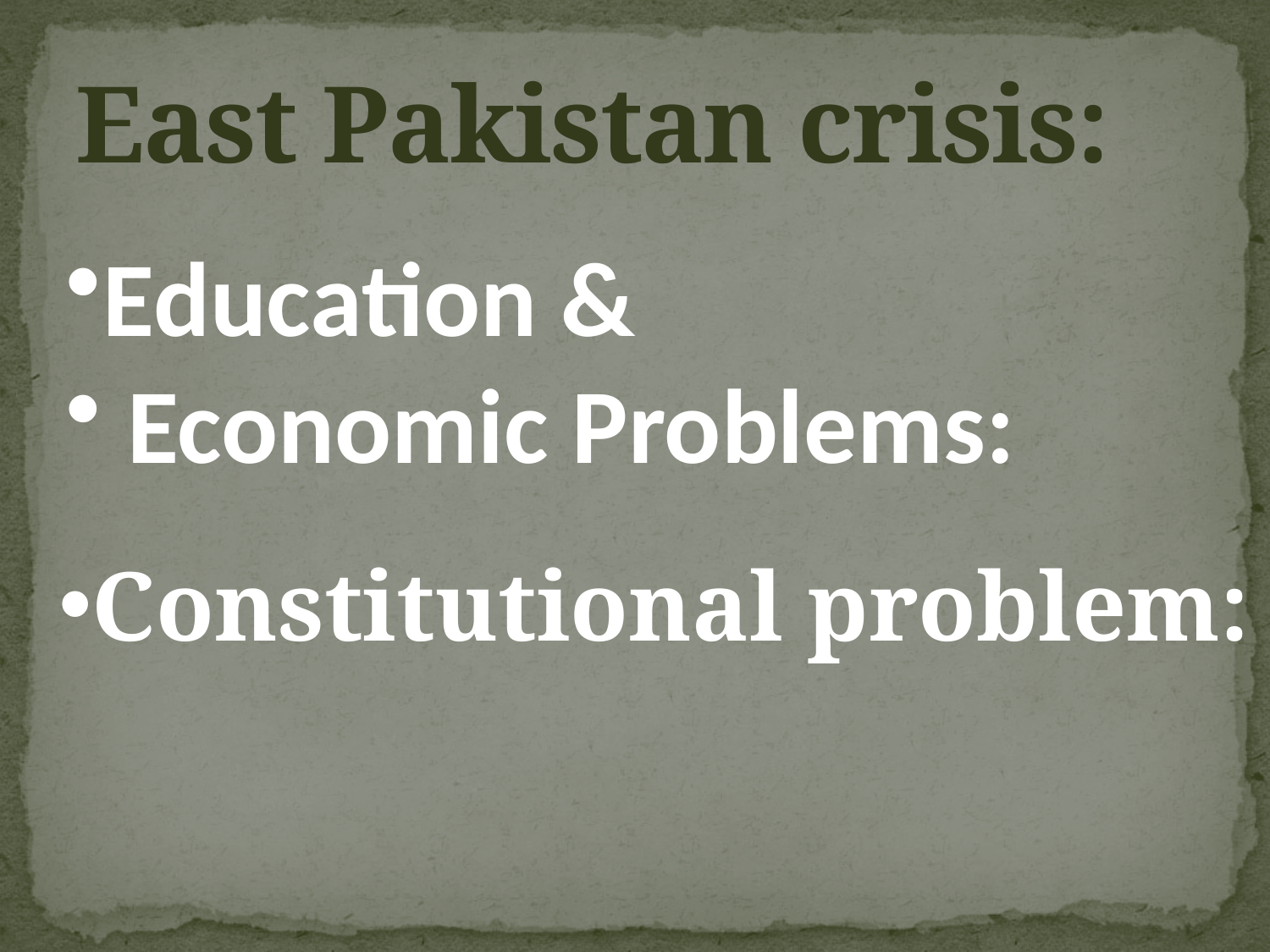

# East Pakistan crisis:
Education &
 Economic Problems:

Constitutional problem: